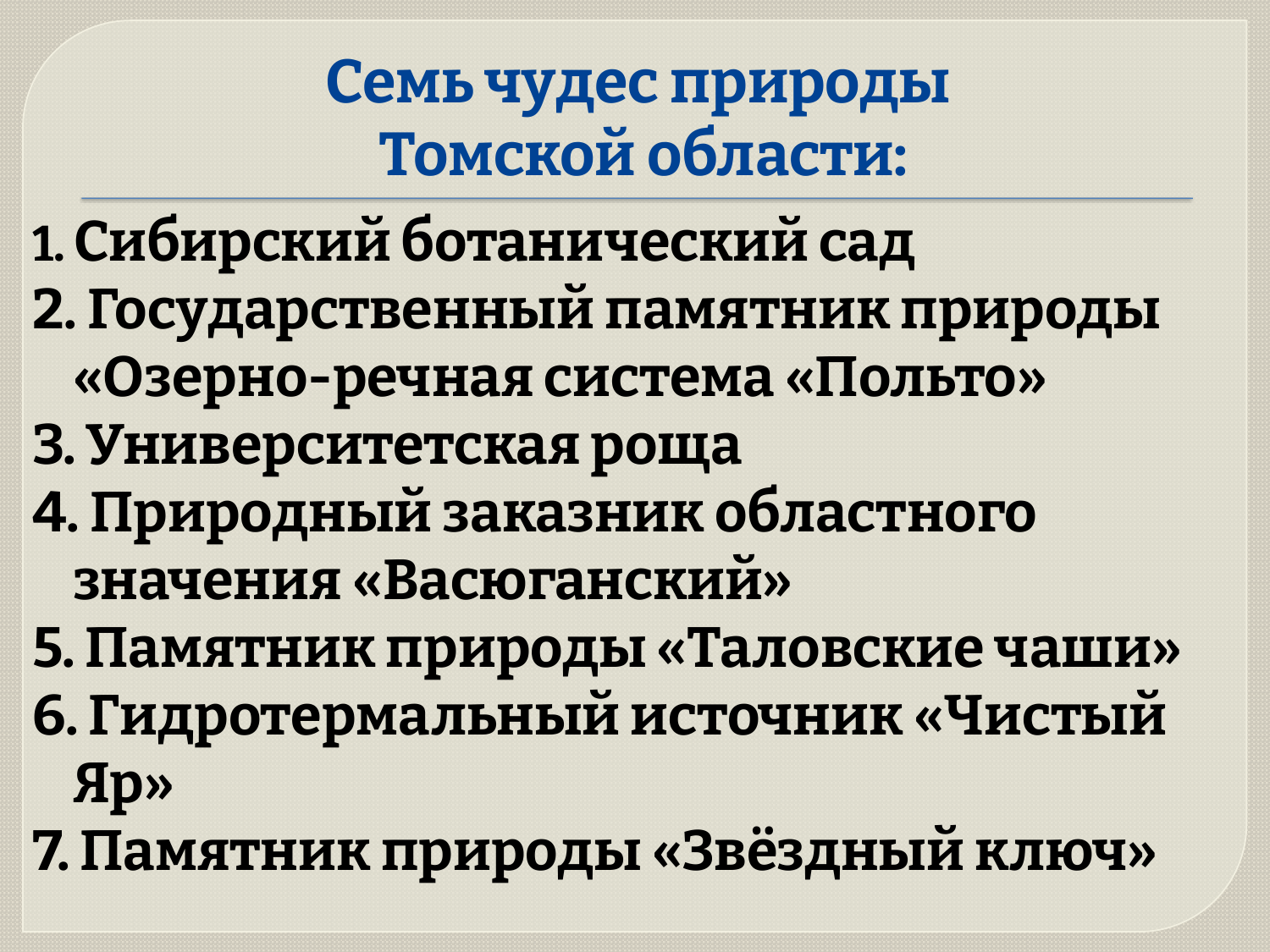

# Семь чудес природы Томской области:
1. Сибирский ботанический сад
2. Государственный памятник природы «Озерно-речная система «Польто»
3. Университетская роща
4. Природный заказник областного значения «Васюганский»
5. Памятник природы «Таловские чаши»
6. Гидротермальный источник «Чистый Яр»
7. Памятник природы «Звёздный ключ»